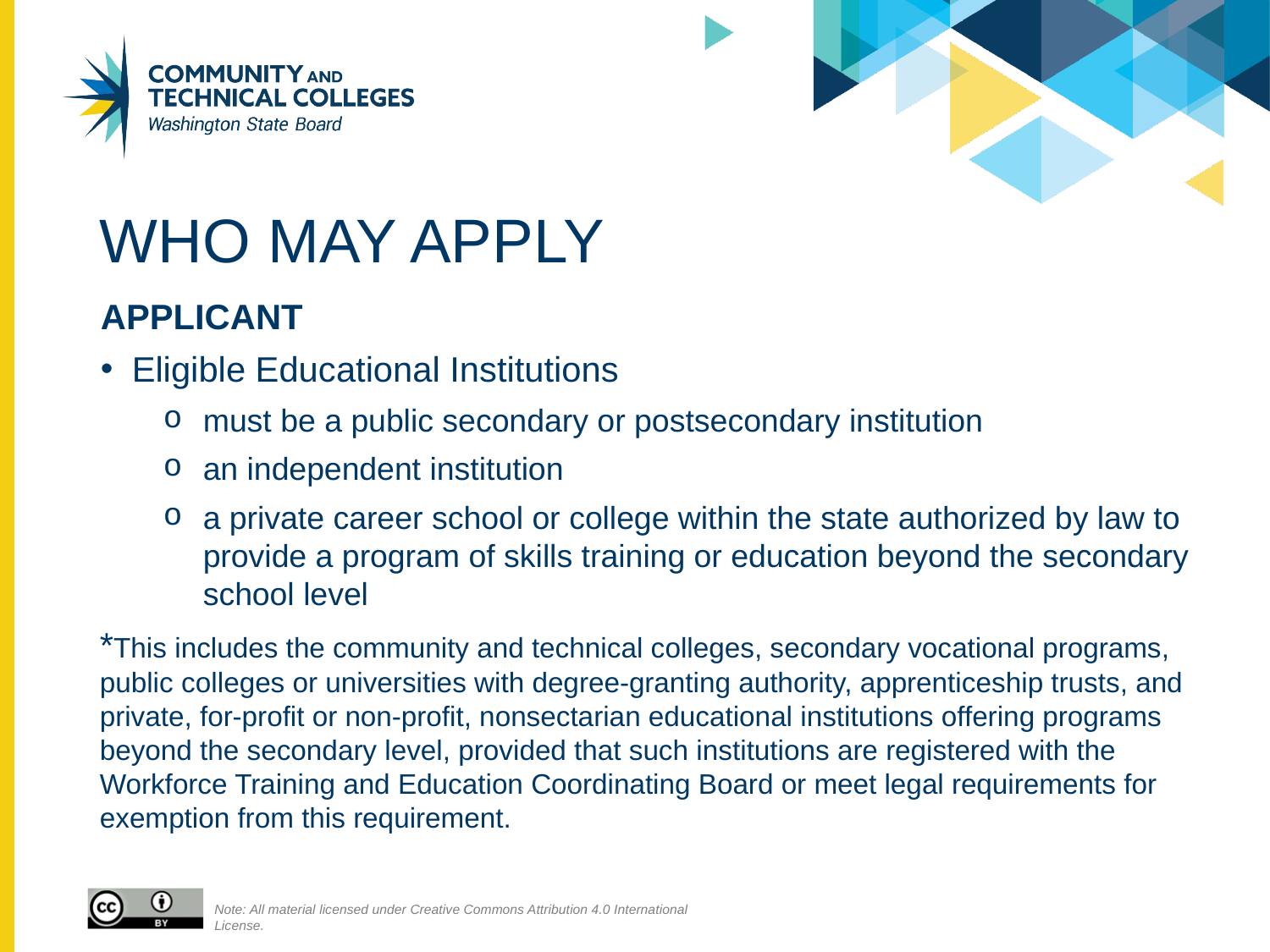

# Who may apply
APPLICANT
Eligible Educational Institutions
must be a public secondary or postsecondary institution
an independent institution
a private career school or college within the state authorized by law to provide a program of skills training or education beyond the secondary school level
*This includes the community and technical colleges, secondary vocational programs, public colleges or universities with degree-granting authority, apprenticeship trusts, and private, for-profit or non-profit, nonsectarian educational institutions offering programs beyond the secondary level, provided that such institutions are registered with the Workforce Training and Education Coordinating Board or meet legal requirements for exemption from this requirement.